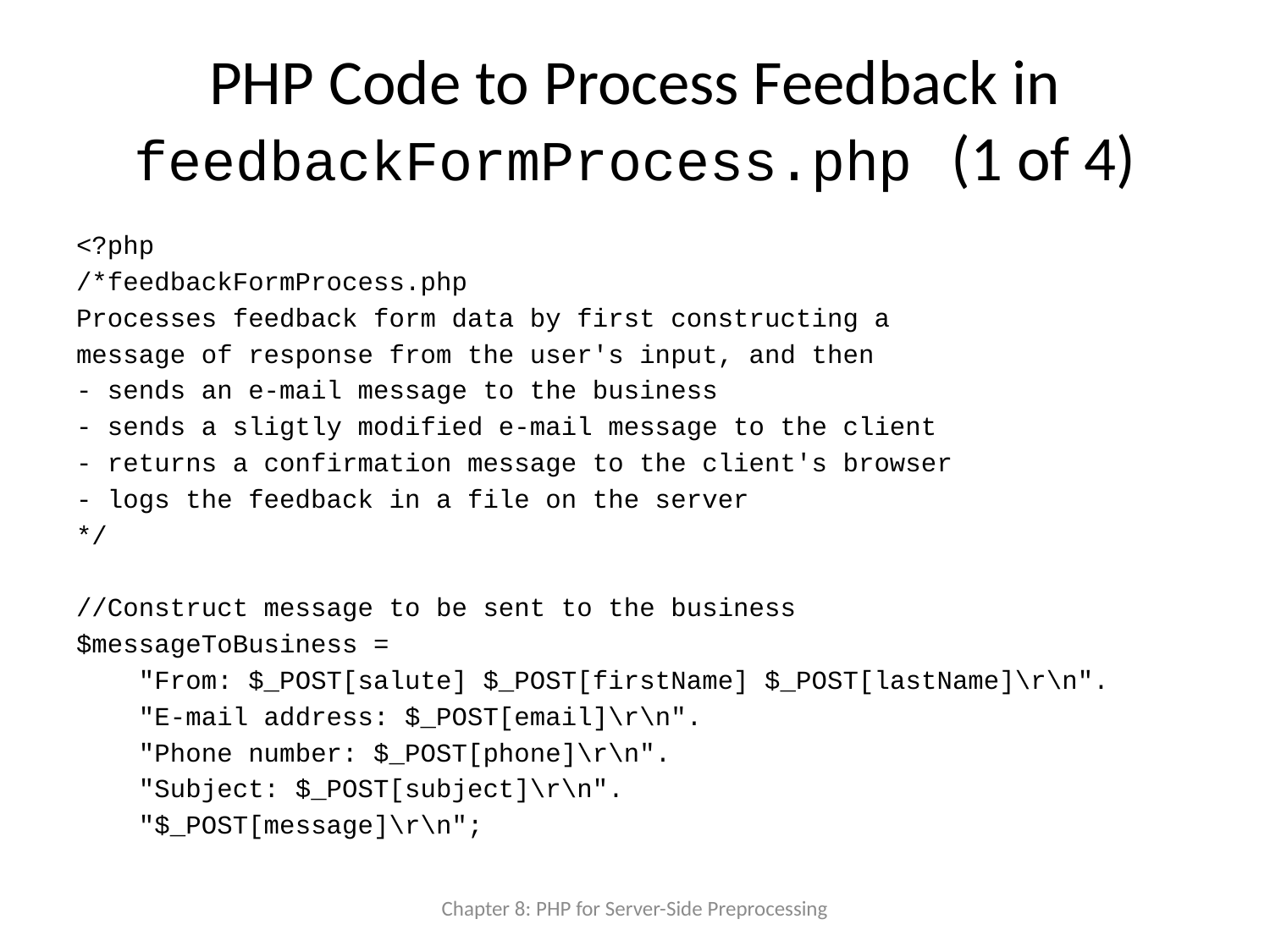

# PHP Code to Process Feedback in feedbackFormProcess.php (1 of 4)
<?php
/*feedbackFormProcess.php
Processes feedback form data by first constructing a
message of response from the user's input, and then
- sends an e-mail message to the business
- sends a sligtly modified e-mail message to the client
- returns a confirmation message to the client's browser
- logs the feedback in a file on the server
*/

//Construct message to be sent to the business
$messageToBusiness =
    "From: $_POST[salute] $_POST[firstName] $_POST[lastName]\r\n".
    "E-mail address: $_POST[email]\r\n".
    "Phone number: $_POST[phone]\r\n".
    "Subject: $_POST[subject]\r\n".
    "$_POST[message]\r\n";
Chapter 8: PHP for Server-Side Preprocessing